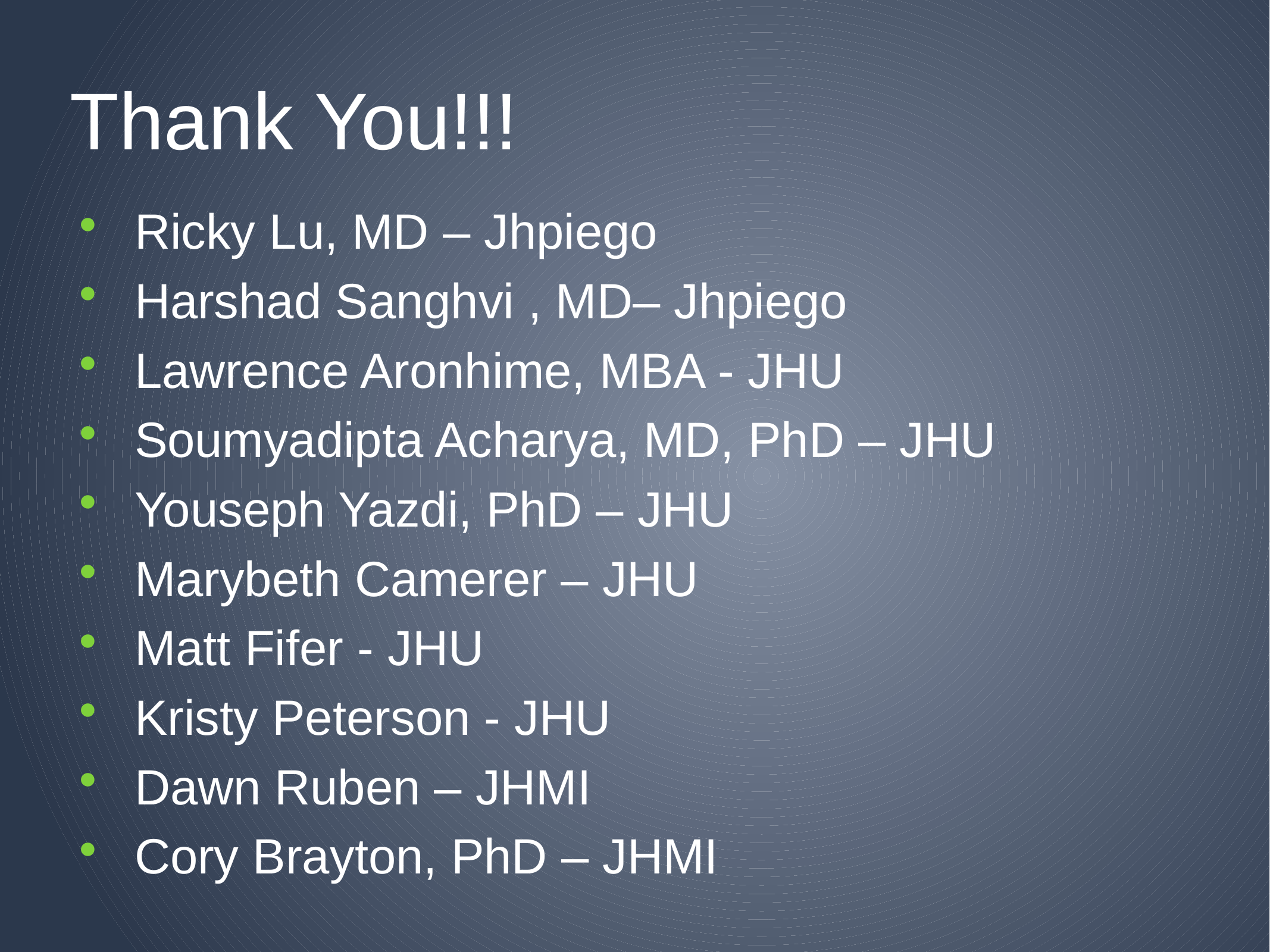

# Thank You!!!
Ricky Lu, MD – Jhpiego
Harshad Sanghvi , MD– Jhpiego
Lawrence Aronhime, MBA - JHU
Soumyadipta Acharya, MD, PhD – JHU
Youseph Yazdi, PhD – JHU
Marybeth Camerer – JHU
Matt Fifer - JHU
Kristy Peterson - JHU
Dawn Ruben – JHMI
Cory Brayton, PhD – JHMI